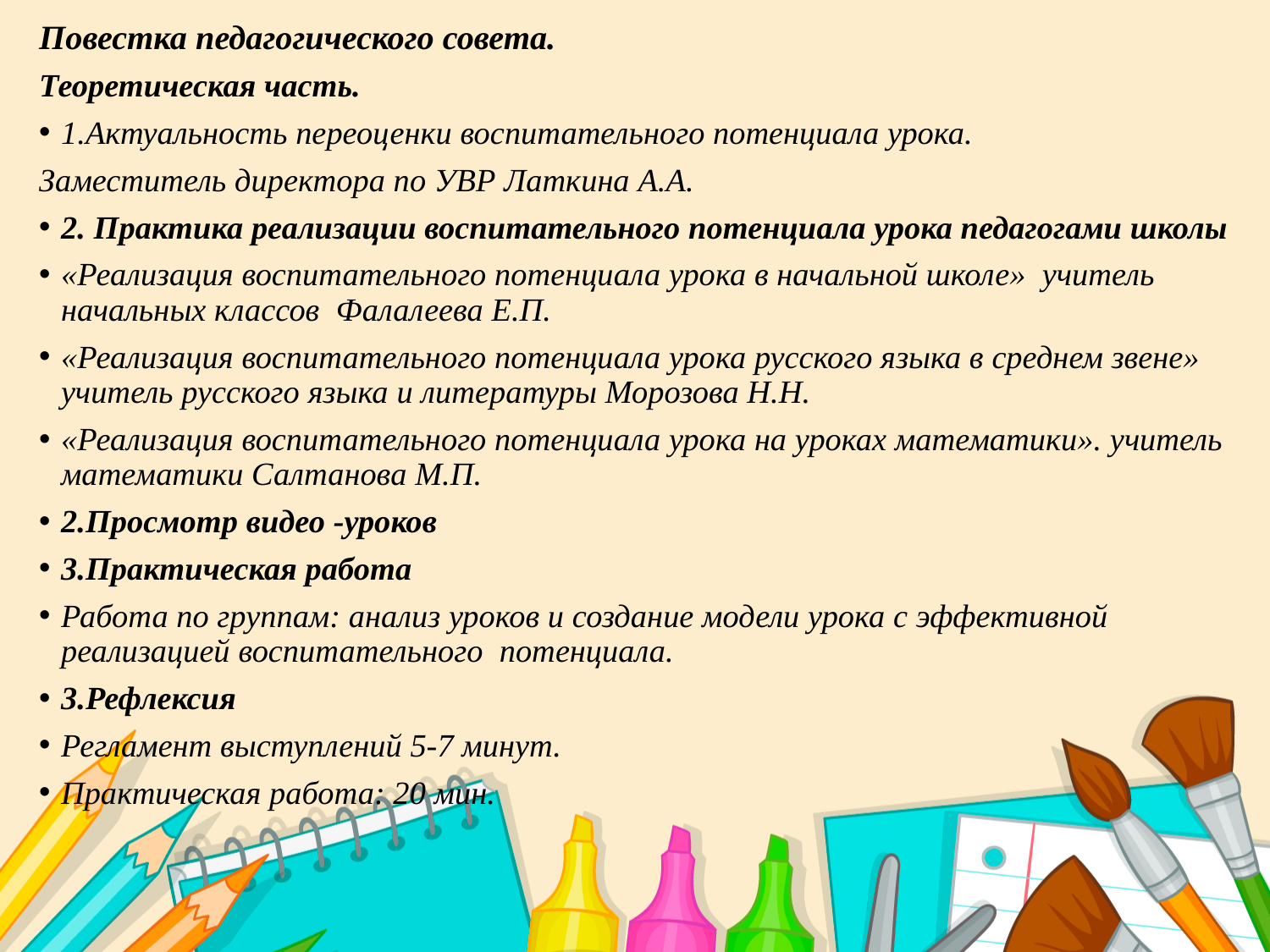

Повестка педагогического совета.
Теоретическая часть.
1.Актуальность переоценки воспитательного потенциала урока.
Заместитель директора по УВР Латкина А.А.
2. Практика реализации воспитательного потенциала урока педагогами школы
«Реализация воспитательного потенциала урока в начальной школе»  учитель начальных классов  Фалалеева Е.П.
«Реализация воспитательного потенциала урока русского языка в среднем звене» учитель русского языка и литературы Морозова Н.Н.
«Реализация воспитательного потенциала урока на уроках математики». учитель математики Салтанова М.П.
2.Просмотр видео -уроков
3.Практическая работа
Работа по группам: анализ уроков и создание модели урока с эффективной реализацией воспитательного  потенциала.
3.Рефлексия
Регламент выступлений 5-7 минут.
Практическая работа: 20 мин.